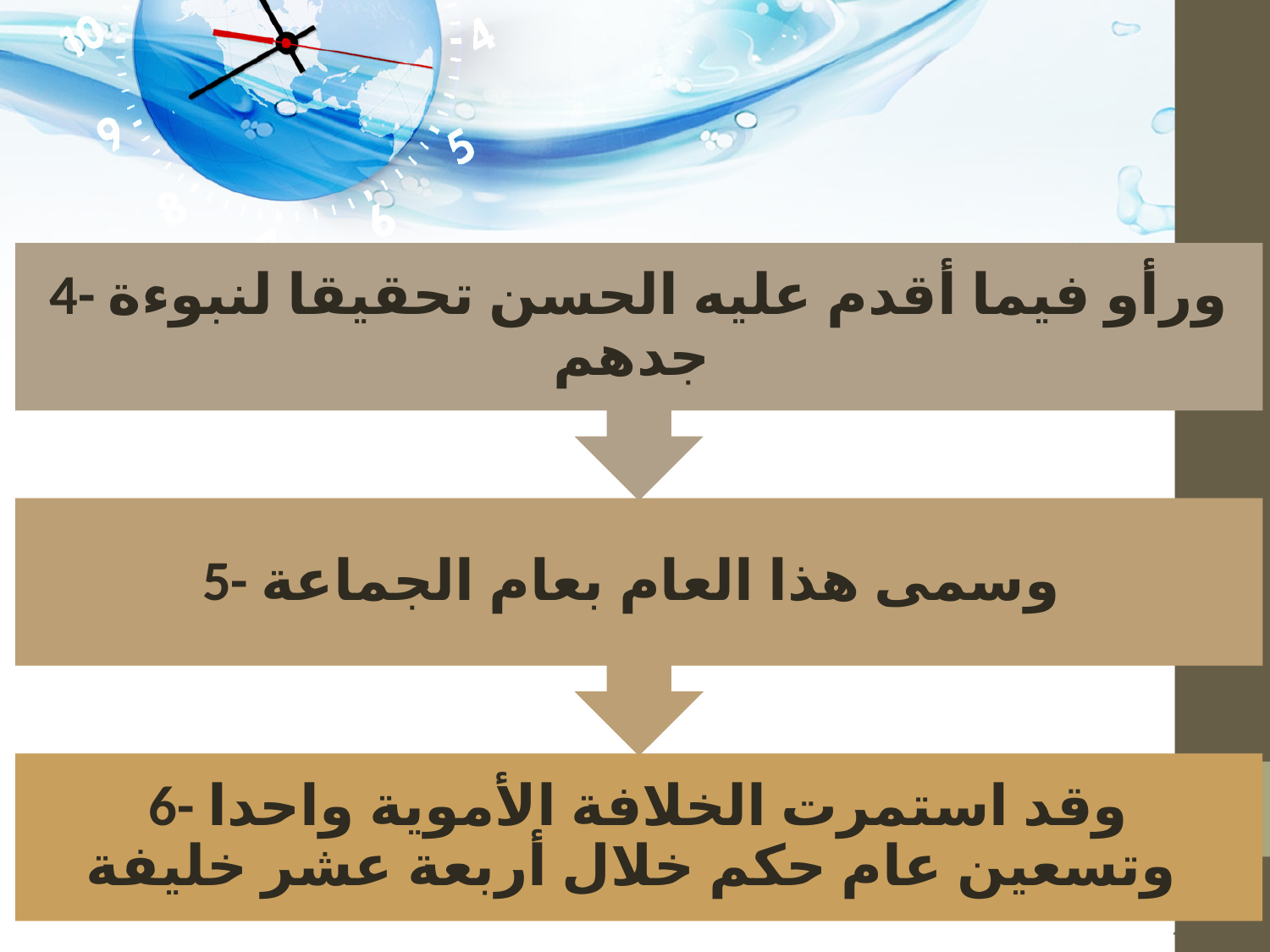

6- وقد استمرت الخلافة الأموية واحدا وتسعين عام حكم خلال أربعة عشر خليفة
5- وسمى هذا العام بعام الجماعة
4- ورأو فيما أقدم عليه الحسن تحقيقا لنبوءة جدهم